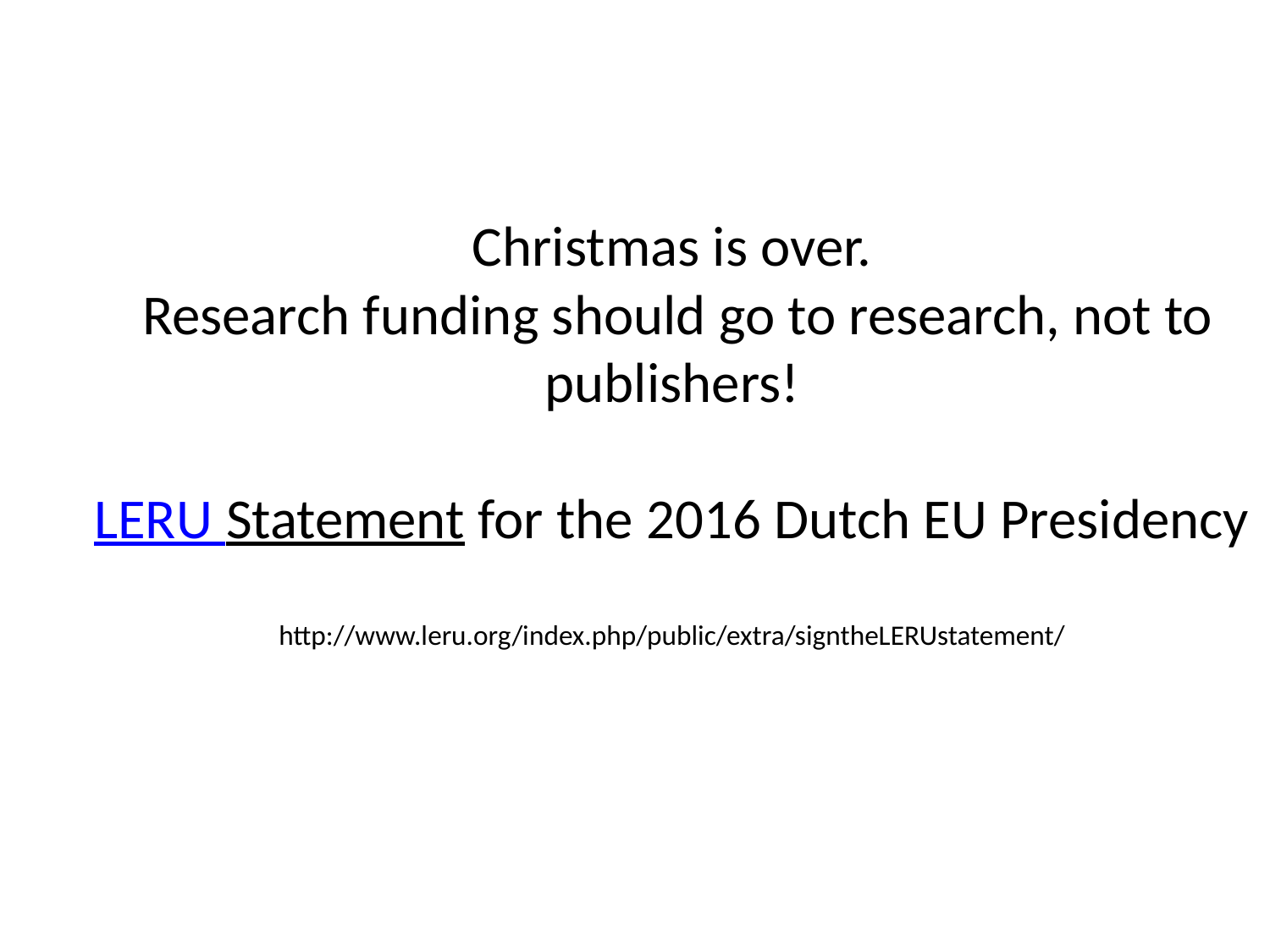

Christmas is over.
 Research funding should go to research, not to publishers!
LERU Statement for the 2016 Dutch EU Presidency
http://www.leru.org/index.php/public/extra/signtheLERUstatement/